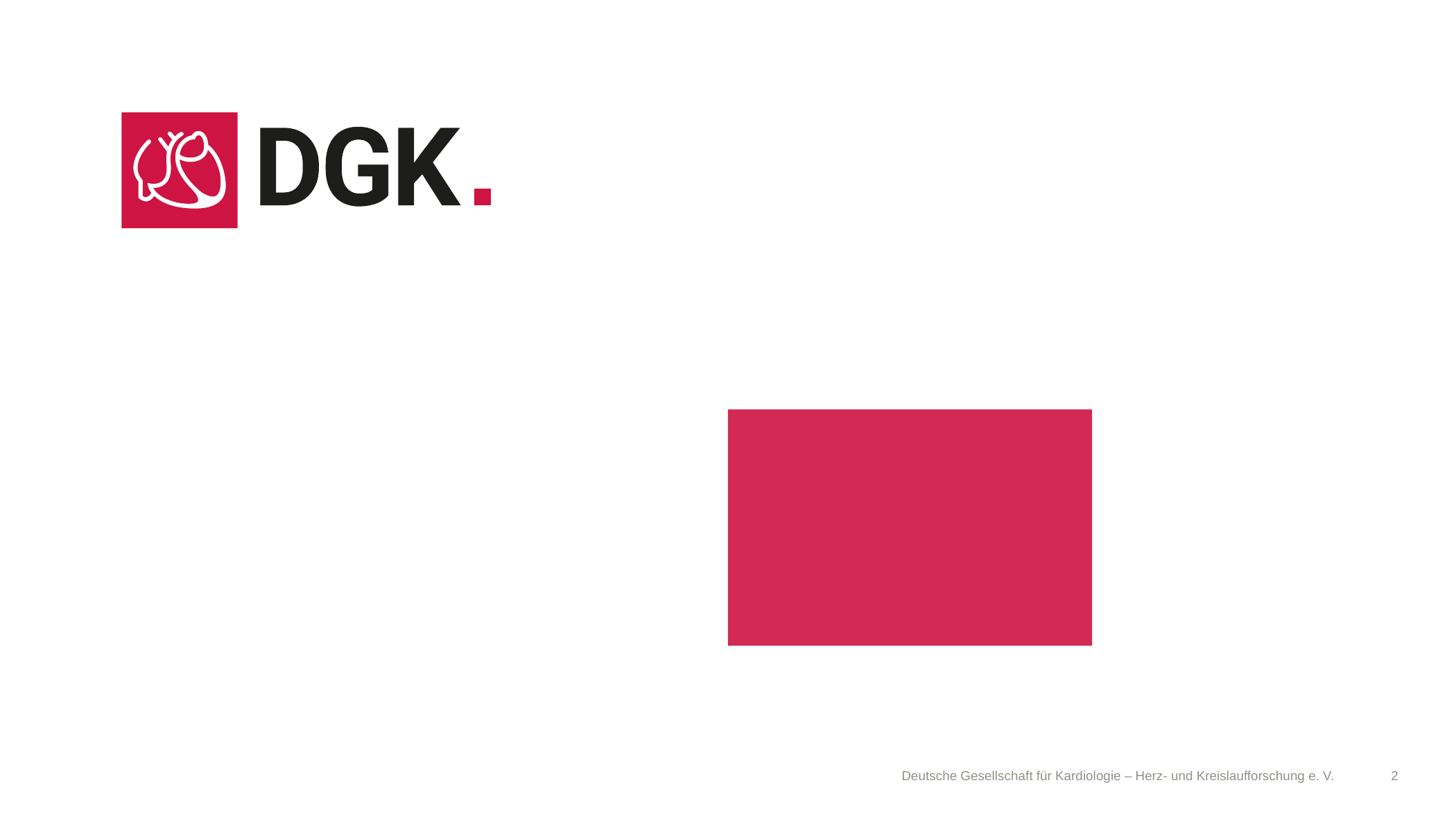

#

Deutsche Gesellschaft für Kardiologie – Herz- und Kreislaufforschung e. V.
2